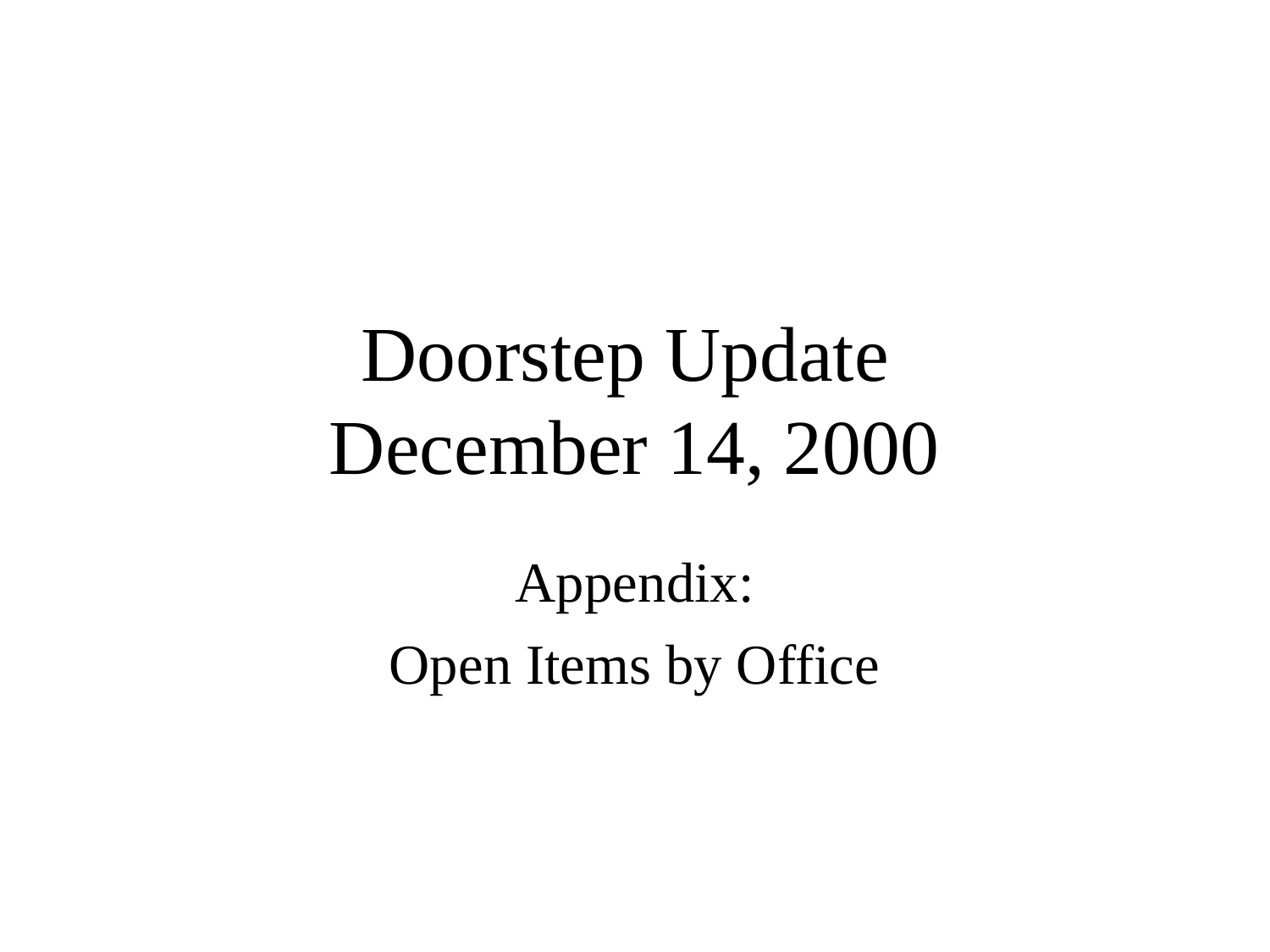

# Doorstep Update December 14, 2000
Appendix:
Open Items by Office